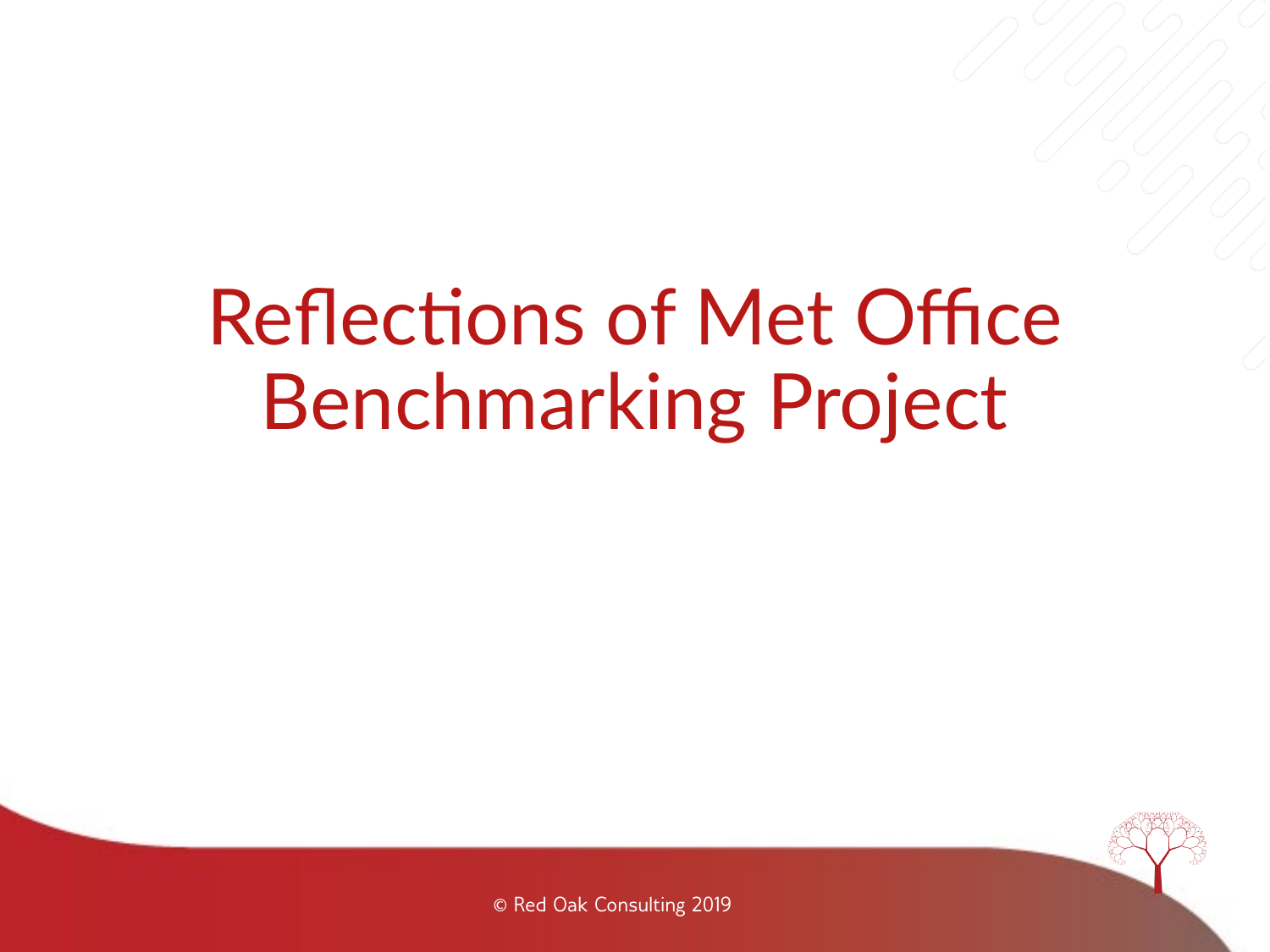

# Reflections of Met Office Benchmarking Project